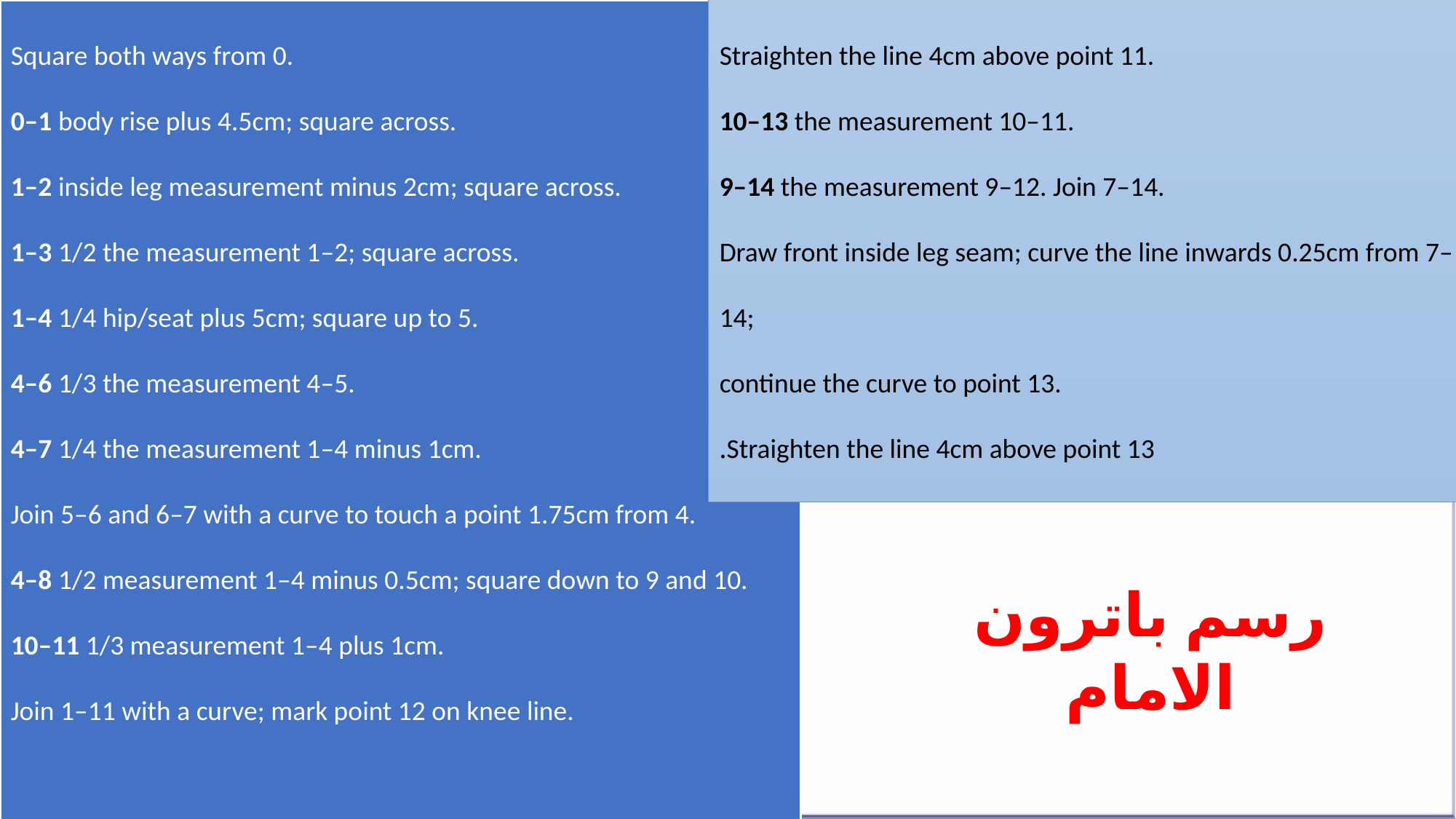

Straighten the line 4cm above point 11.
10–13 the measurement 10–11.
9–14 the measurement 9–12. Join 7–14.
Draw front inside leg seam; curve the line inwards 0.25cm from 7–14;
continue the curve to point 13.
Straighten the line 4cm above point 13.

Square both ways from 0.
0–1 body rise plus 4.5cm; square across.
1–2 inside leg measurement minus 2cm; square across.
1–3 1/2 the measurement 1–2; square across.
1–4 1/4 hip/seat plus 5cm; square up to 5.
4–6 1/3 the measurement 4–5.
4–7 1/4 the measurement 1–4 minus 1cm.
Join 5–6 and 6–7 with a curve to touch a point 1.75cm from 4.
4–8 1/2 measurement 1–4 minus 0.5cm; square down to 9 and 10.
10–11 1/3 measurement 1–4 plus 1cm.
Join 1–11 with a curve; mark point 12 on knee line.

رسم باترون الامام